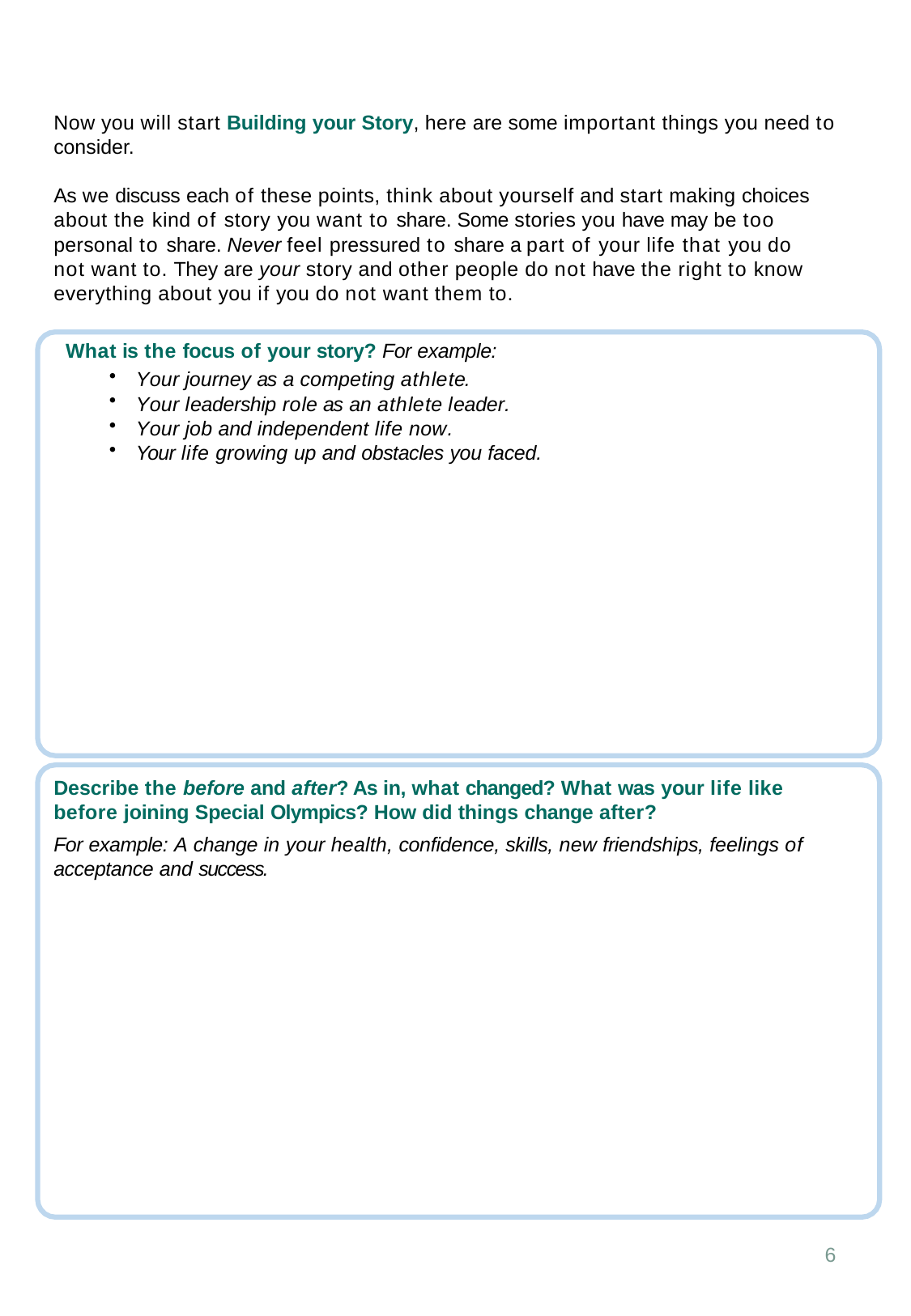

Now you will start Building your Story, here are some important things you need to  consider.

As we discuss each of these points, think about yourself and start making choices  about the kind of story you want to share. Some stories you have may be too  personal to share. Never feel pressured to share a part of your life that you do  not want to. They are your story and other people do not have the right to know  everything about you if you do not want them to.

What is the focus of your story? For example:
Your journey as a competing athlete.
Your leadership role as an athlete leader.
Your job and independent life now.
Your life growing up and obstacles you faced.
Describe the before and after? As in, what changed? What was your life like  before joining Special Olympics? How did things change after?
For example: A change in your health, confidence, skills, new friendships, feelings of  acceptance and success.
6